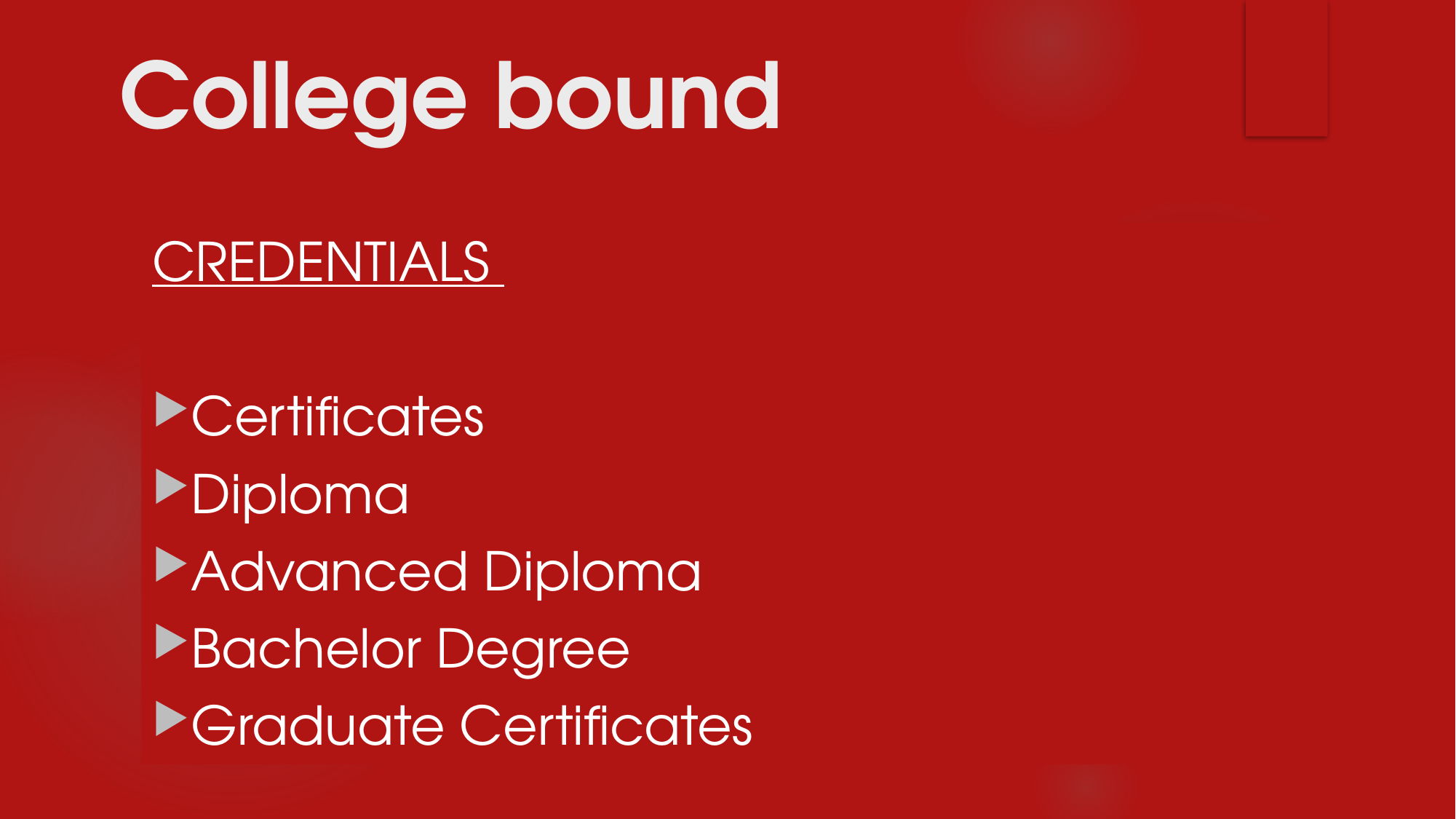

# College bound
CREDENTIALS

Certificates
Diploma
Advanced Diploma
Bachelor Degree
Graduate Certificates